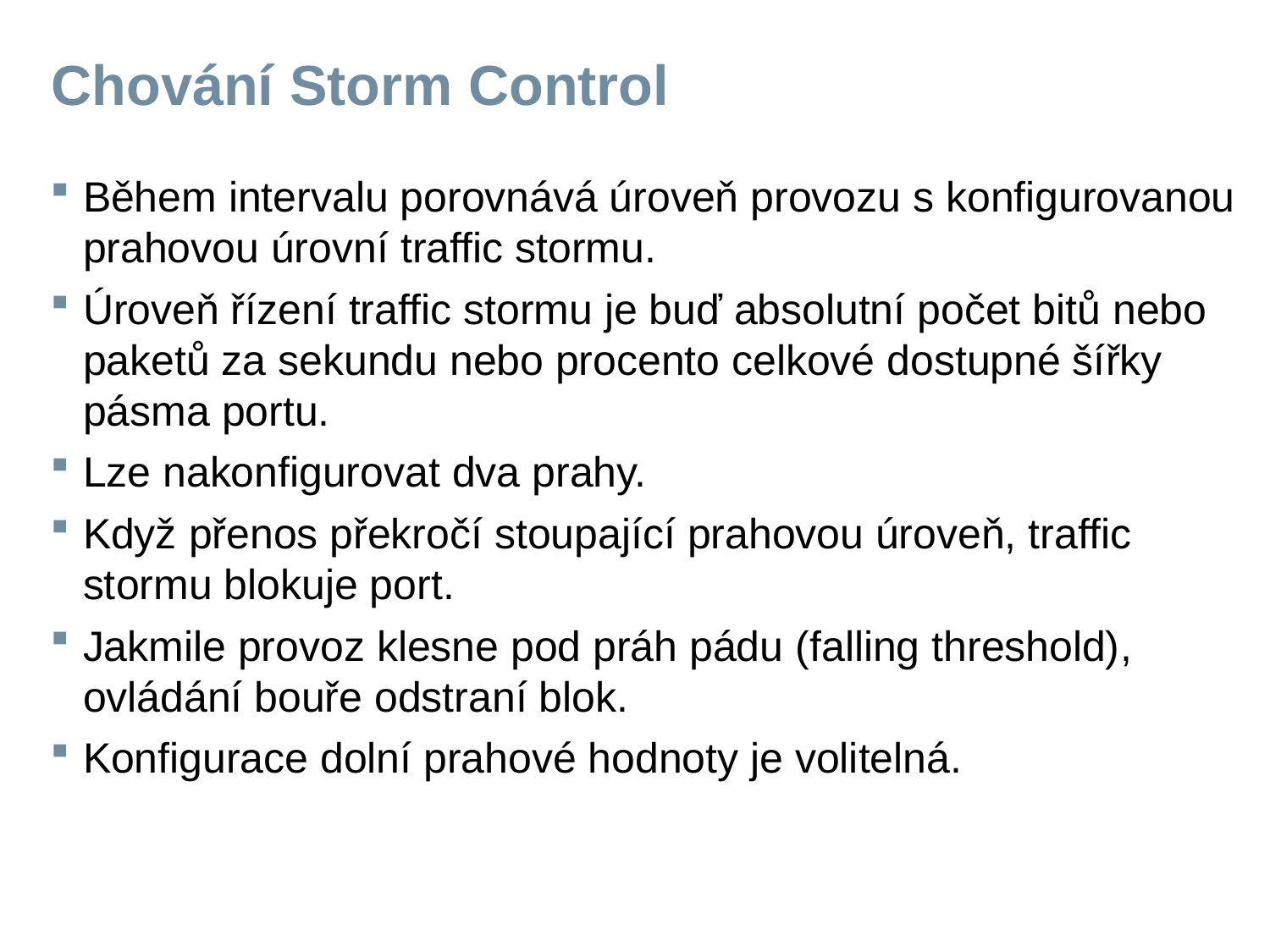

# Chování Storm Control
Během intervalu porovnává úroveň provozu s konfigurovanou prahovou úrovní traffic stormu.
Úroveň řízení traffic stormu je buď absolutní počet bitů nebo paketů za sekundu nebo procento celkové dostupné šířky pásma portu.
Lze nakonfigurovat dva prahy.
Když přenos překročí stoupající prahovou úroveň, traffic stormu blokuje port.
Jakmile provoz klesne pod práh pádu (falling threshold), ovládání bouře odstraní blok.
Konfigurace dolní prahové hodnoty je volitelná.